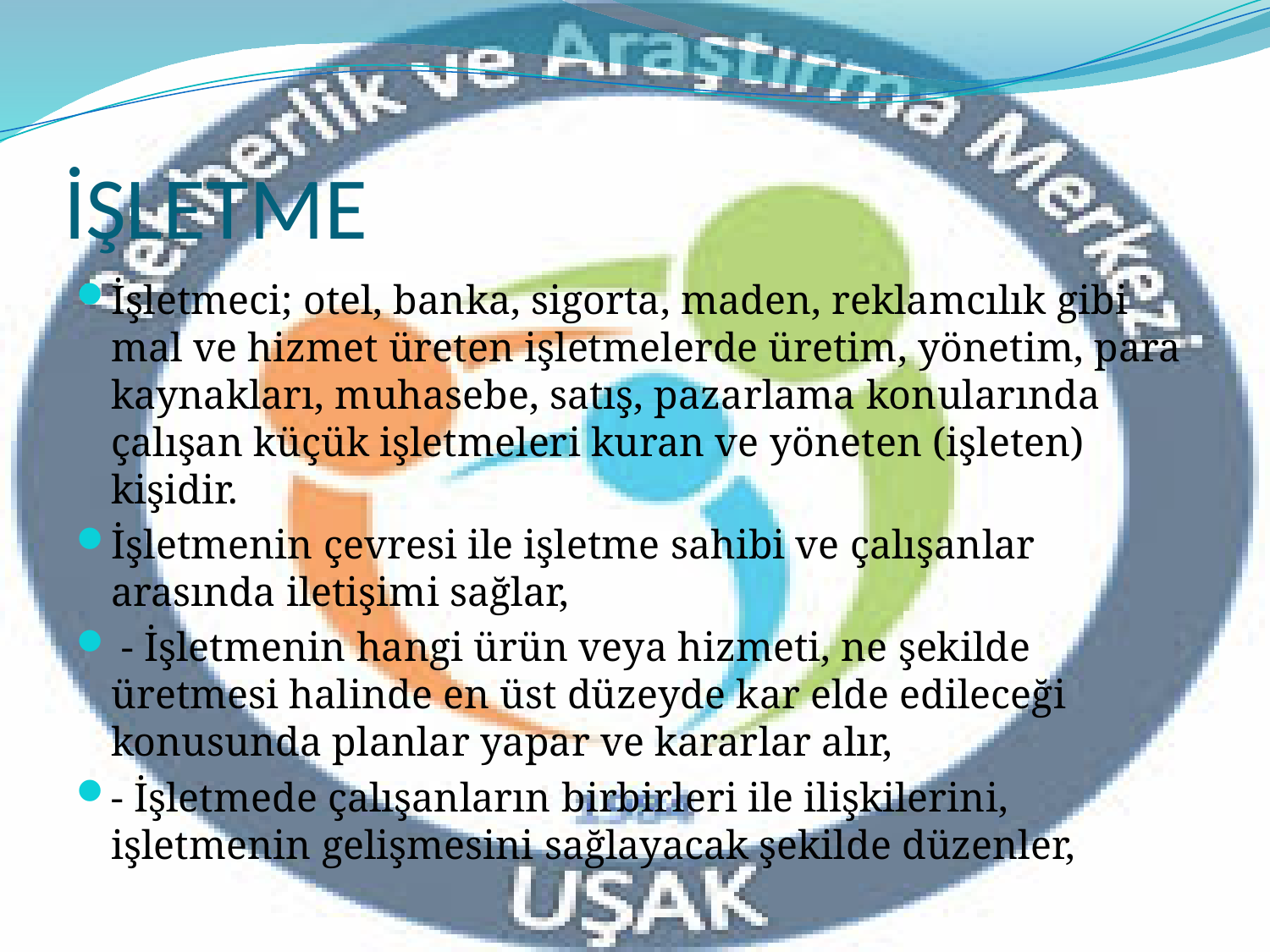

# İŞLETME
İşletmeci; otel, banka, sigorta, maden, reklamcılık gibi mal ve hizmet üreten işletmelerde üretim, yönetim, para kaynakları, muhasebe, satış, pazarlama konularında çalışan küçük işletmeleri kuran ve yöneten (işleten) kişidir.
İşletmenin çevresi ile işletme sahibi ve çalışanlar arasında iletişimi sağlar,
 - İşletmenin hangi ürün veya hizmeti, ne şekilde üretmesi halinde en üst düzeyde kar elde edileceği konusunda planlar yapar ve kararlar alır,
- İşletmede çalışanların birbirleri ile ilişkilerini, işletmenin gelişmesini sağlayacak şekilde düzenler,